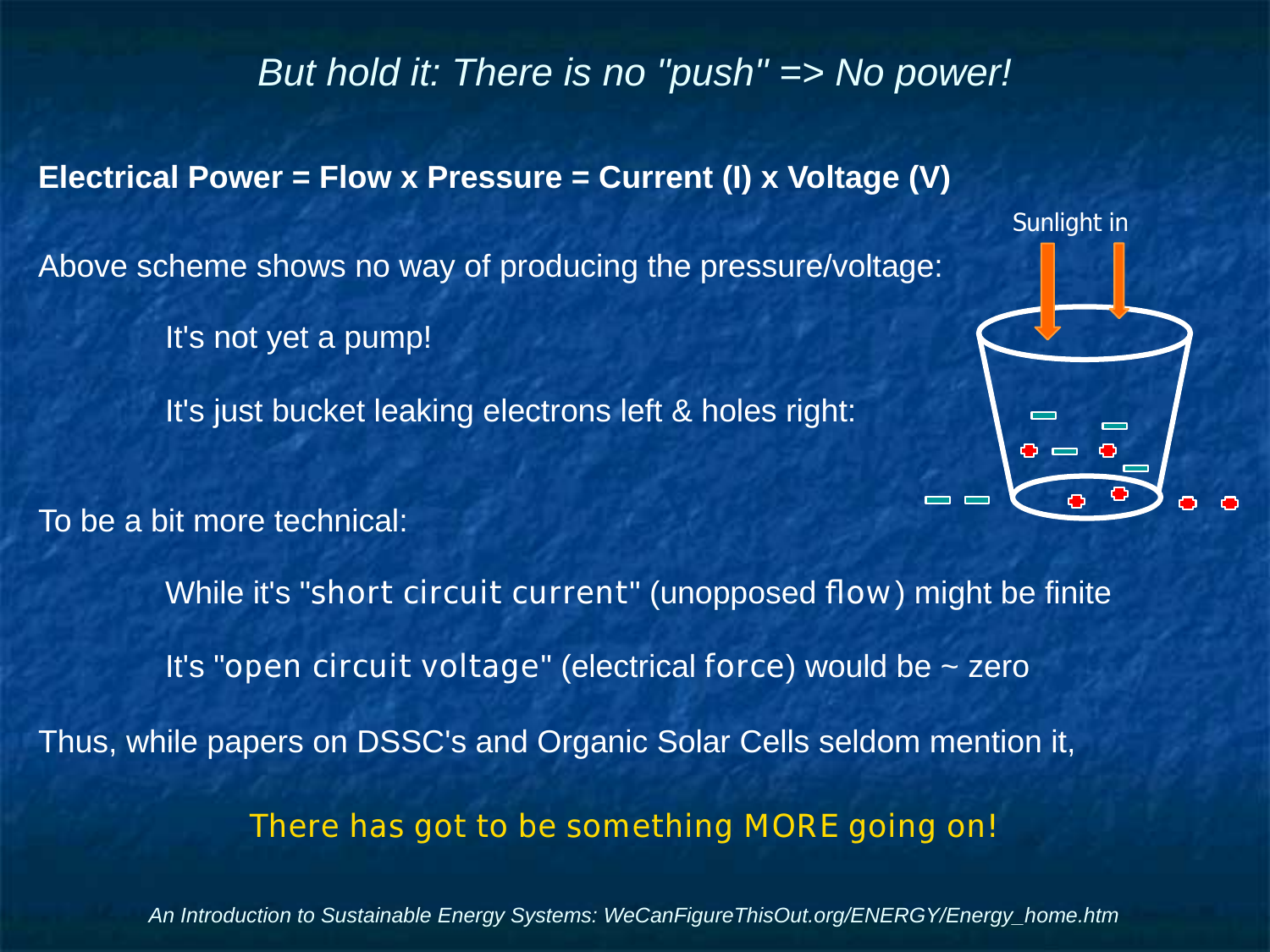

# But hold it: There is no "push" => No power!
Electrical Power = Flow x Pressure = Current (I) x Voltage (V)

Above scheme shows no way of producing the pressure/voltage:

	It's not yet a pump!

	It's just bucket leaking electrons left & holes right:

To be a bit more technical:

	While it's "short circuit current" (unopposed flow) might be finite

	It's "open circuit voltage" (electrical force) would be ~ zero

Thus, while papers on DSSC's and Organic Solar Cells seldom mention it,

There has got to be something MORE going on!
Sunlight in

An Introduction to Sustainable Energy Systems: WeCanFigureThisOut.org/ENERGY/Energy_home.htm